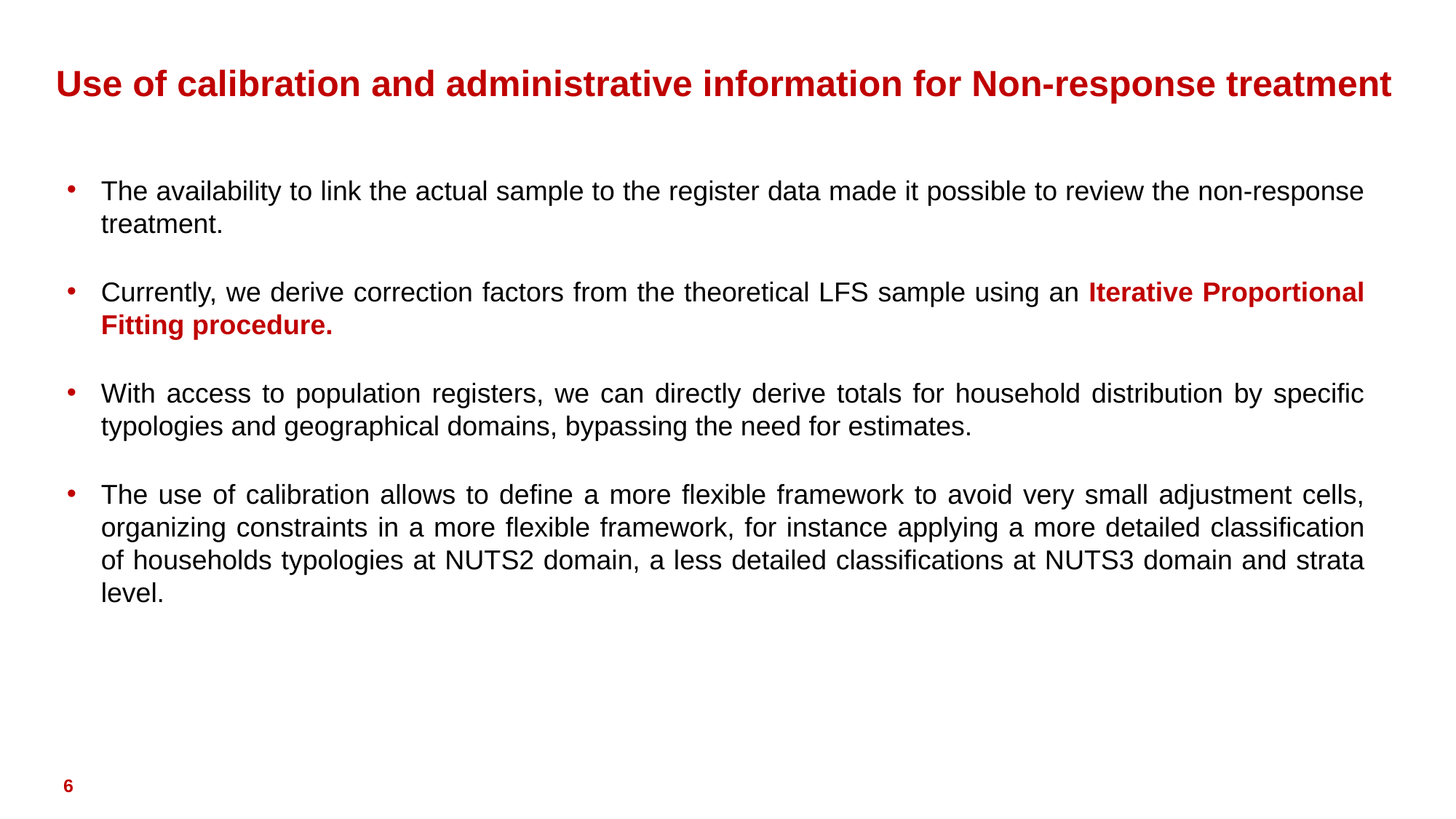

# Use of calibration and administrative information for Non-response treatment
The availability to link the actual sample to the register data made it possible to review the non-response treatment.

Currently, we derive correction factors from the theoretical LFS sample using an Iterative Proportional Fitting procedure.

With access to population registers, we can directly derive totals for household distribution by specific typologies and geographical domains, bypassing the need for estimates.

The use of calibration allows to define a more flexible framework to avoid very small adjustment cells, organizing constraints in a more flexible framework, for instance applying a more detailed classification of households typologies at NUTS2 domain, a less detailed classifications at NUTS3 domain and strata level.

6